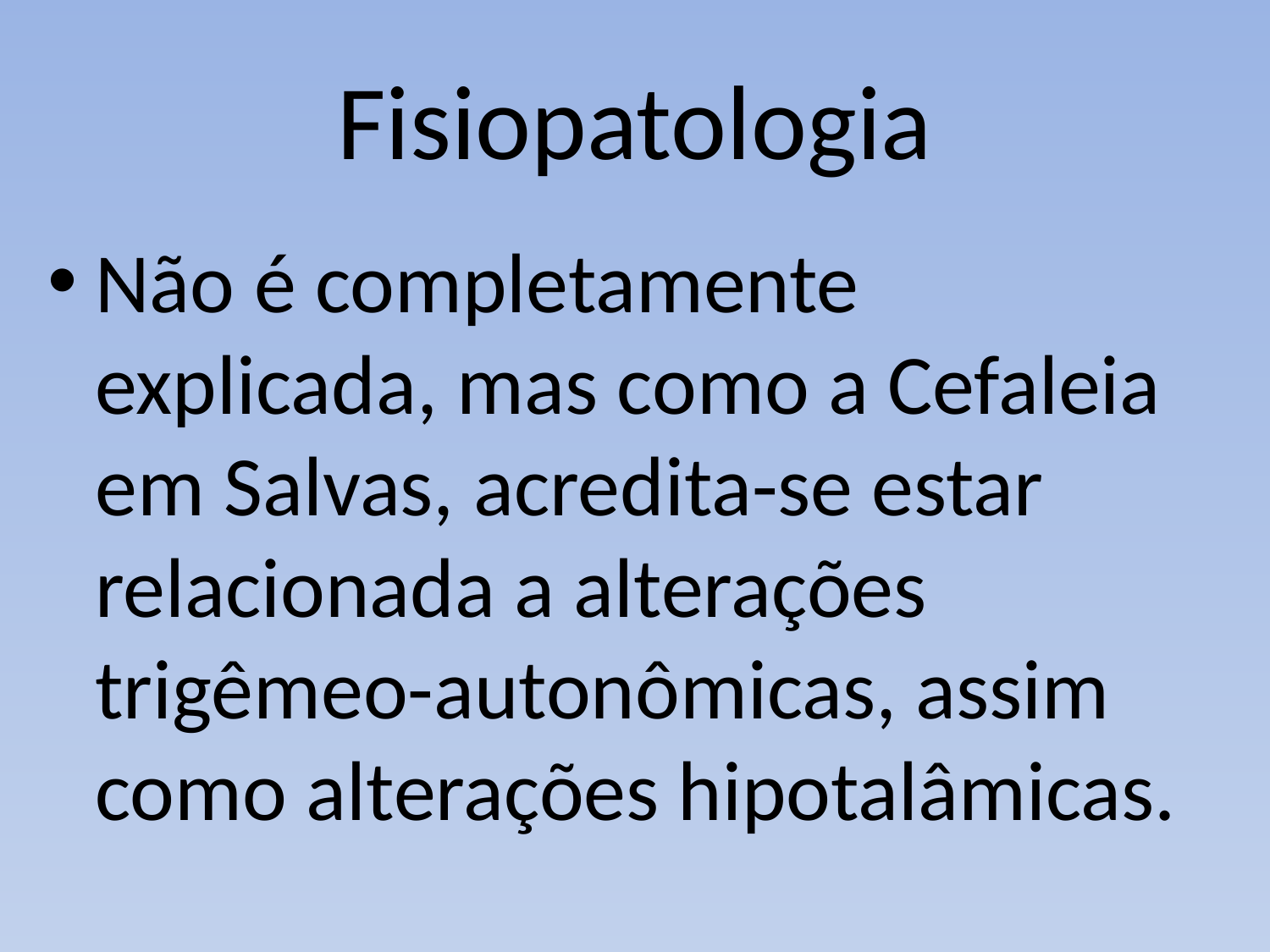

# Fisiopatologia
Não é completamente explicada, mas como a Cefaleia em Salvas, acredita-se estar relacionada a alterações trigêmeo-autonômicas, assim como alterações hipotalâmicas.